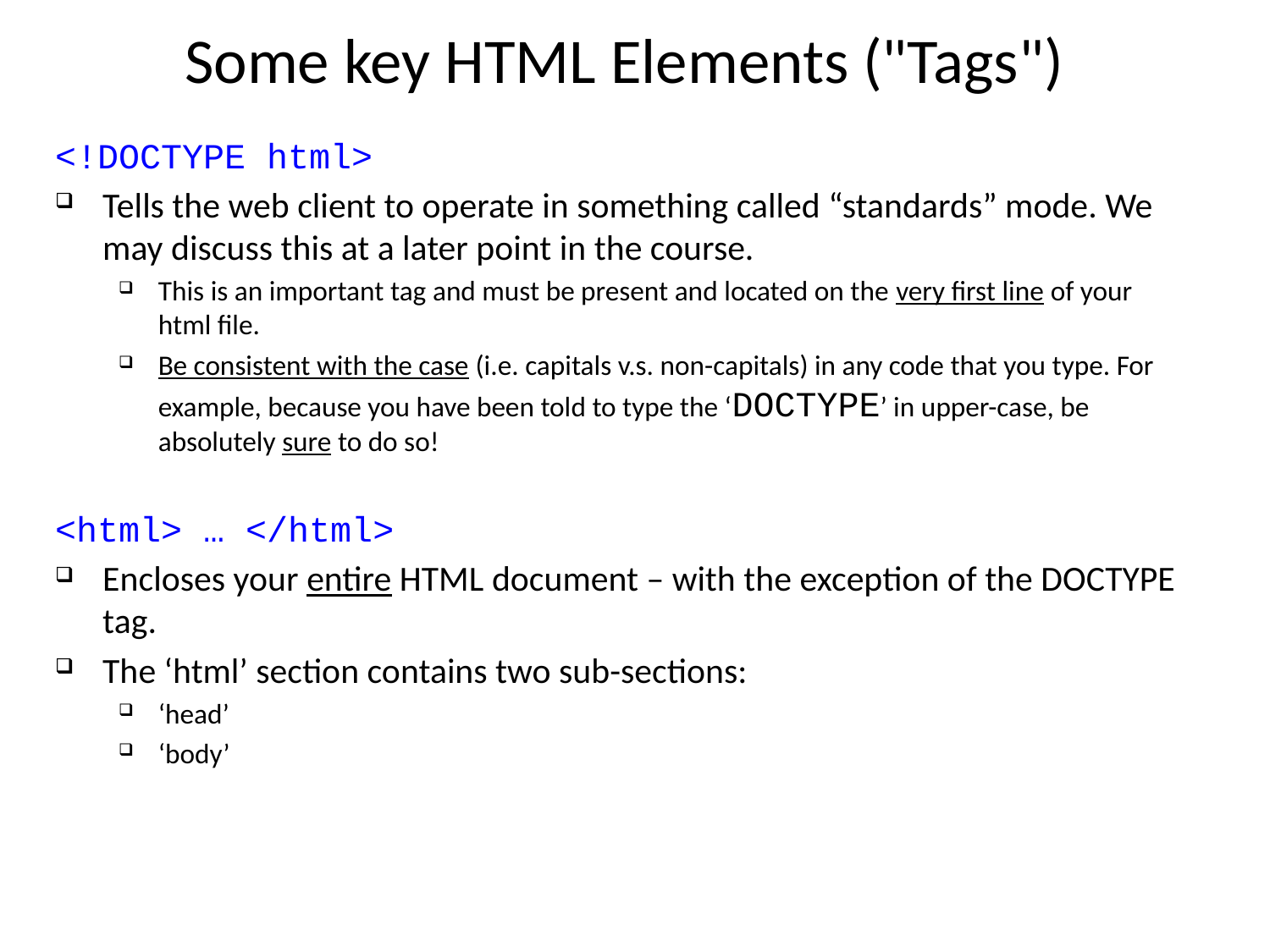

Some key HTML Elements ("Tags")
<!DOCTYPE html>
Tells the web client to operate in something called “standards” mode. We may discuss this at a later point in the course.
This is an important tag and must be present and located on the very first line of your html file.
Be consistent with the case (i.e. capitals v.s. non-capitals) in any code that you type. For example, because you have been told to type the ‘DOCTYPE’ in upper-case, be absolutely sure to do so!

<html> … </html>
Encloses your entire HTML document – with the exception of the DOCTYPE tag.
The ‘html’ section contains two sub-sections:
‘head’
‘body’